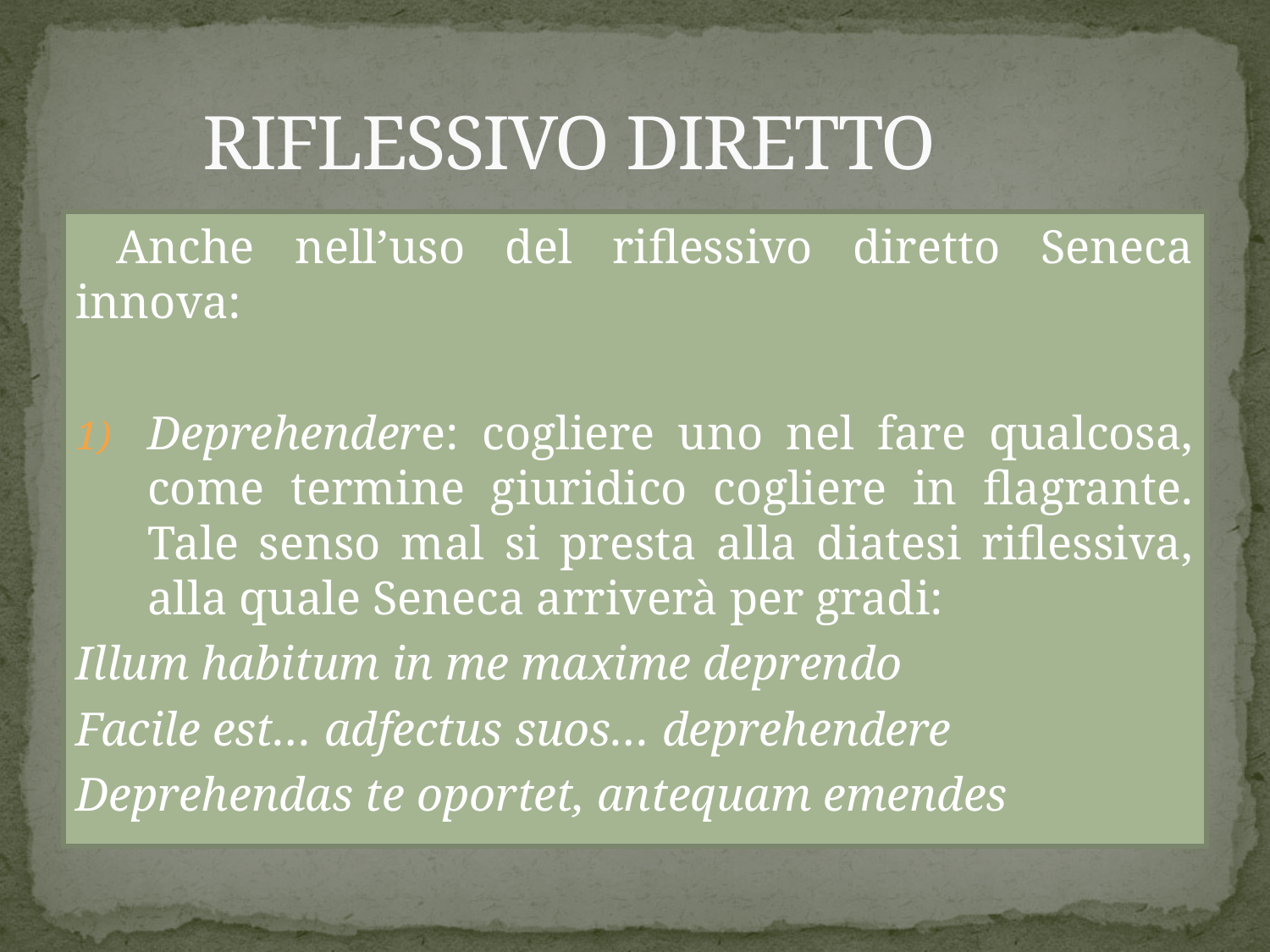

# RIFLESSIVO DIRETTO
 Anche nell’uso del riflessivo diretto Seneca innova:

Deprehendere: cogliere uno nel fare qualcosa, come termine giuridico cogliere in flagrante. Tale senso mal si presta alla diatesi riflessiva, alla quale Seneca arriverà per gradi:
Illum habitum in me maxime deprendo
Facile est… adfectus suos… deprehendere
Deprehendas te oportet, antequam emendes